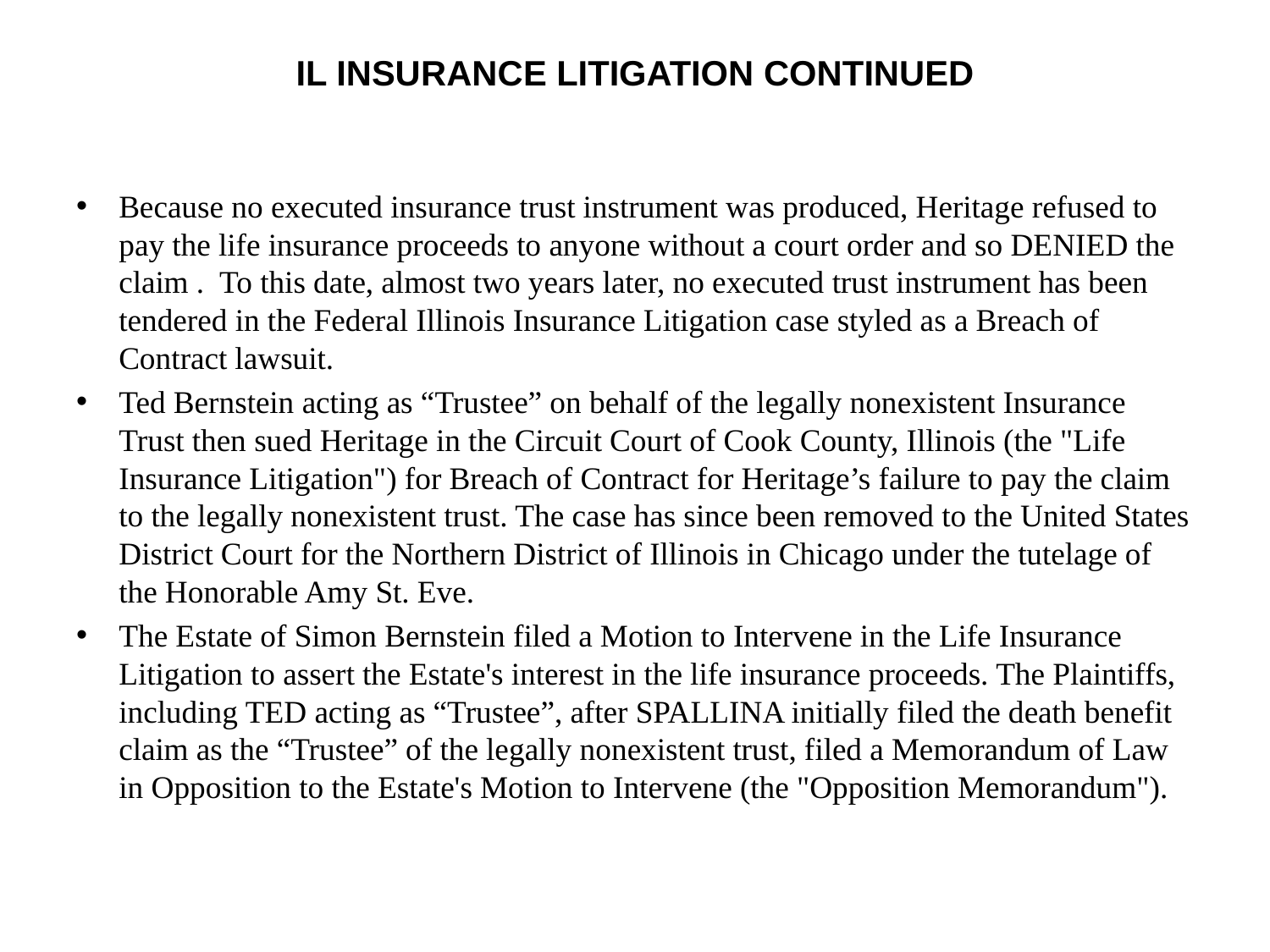

# IL Insurance Litigation continued
Because no executed insurance trust instrument was produced, Heritage refused to pay the life insurance proceeds to anyone without a court order and so DENIED the claim .  To this date, almost two years later, no executed trust instrument has been tendered in the Federal Illinois Insurance Litigation case styled as a Breach of Contract lawsuit.
Ted Bernstein acting as “Trustee” on behalf of the legally nonexistent Insurance Trust then sued Heritage in the Circuit Court of Cook County, Illinois (the "Life Insurance Litigation") for Breach of Contract for Heritage’s failure to pay the claim to the legally nonexistent trust. The case has since been removed to the United States District Court for the Northern District of Illinois in Chicago under the tutelage of the Honorable Amy St. Eve.
The Estate of Simon Bernstein filed a Motion to Intervene in the Life Insurance Litigation to assert the Estate's interest in the life insurance proceeds. The Plaintiffs, including TED acting as “Trustee”, after SPALLINA initially filed the death benefit claim as the “Trustee” of the legally nonexistent trust, filed a Memorandum of Law in Opposition to the Estate's Motion to Intervene (the "Opposition Memorandum").